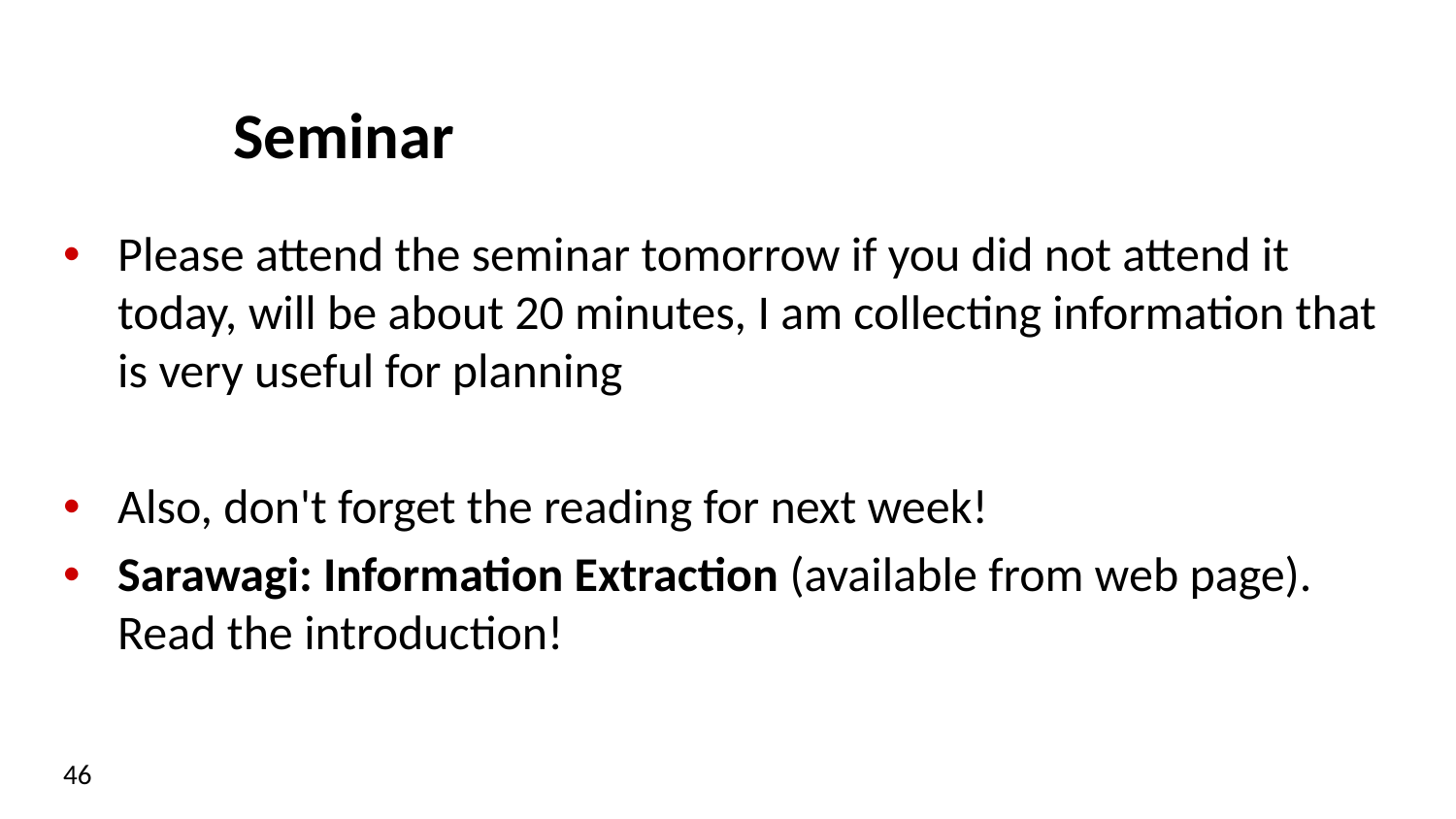

# Seminar
Please attend the seminar tomorrow if you did not attend it today, will be about 20 minutes, I am collecting information that is very useful for planning

Also, don't forget the reading for next week!
Sarawagi: Information Extraction (available from web page). Read the introduction!
46